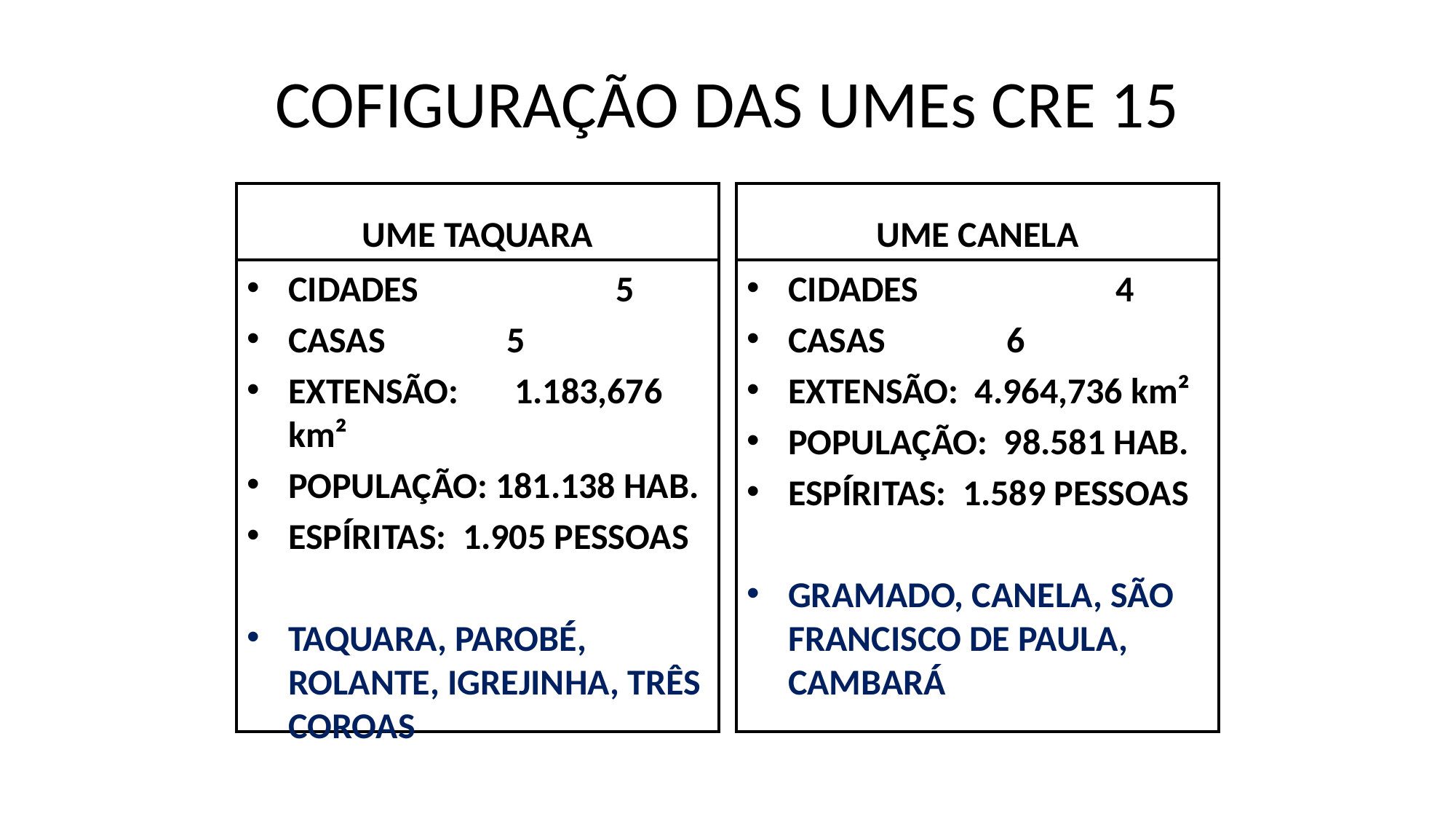

# COFIGURAÇÃO DAS UMEs CRE 15
UME TAQUARA
UME CANELA
CIDADES		5
CASAS		5
EXTENSÃO:	 1.183,676 km²
POPULAÇÃO: 181.138 HAB.
ESPÍRITAS:  1.905 PESSOAS

TAQUARA, PAROBÉ, ROLANTE, IGREJINHA, TRÊS COROAS

CIDADES		4
CASAS		6
EXTENSÃO:  4.964,736 km²
POPULAÇÃO:  98.581 HAB.
ESPÍRITAS:  1.589 PESSOAS

GRAMADO, CANELA, SÃO FRANCISCO DE PAULA, CAMBARÁ